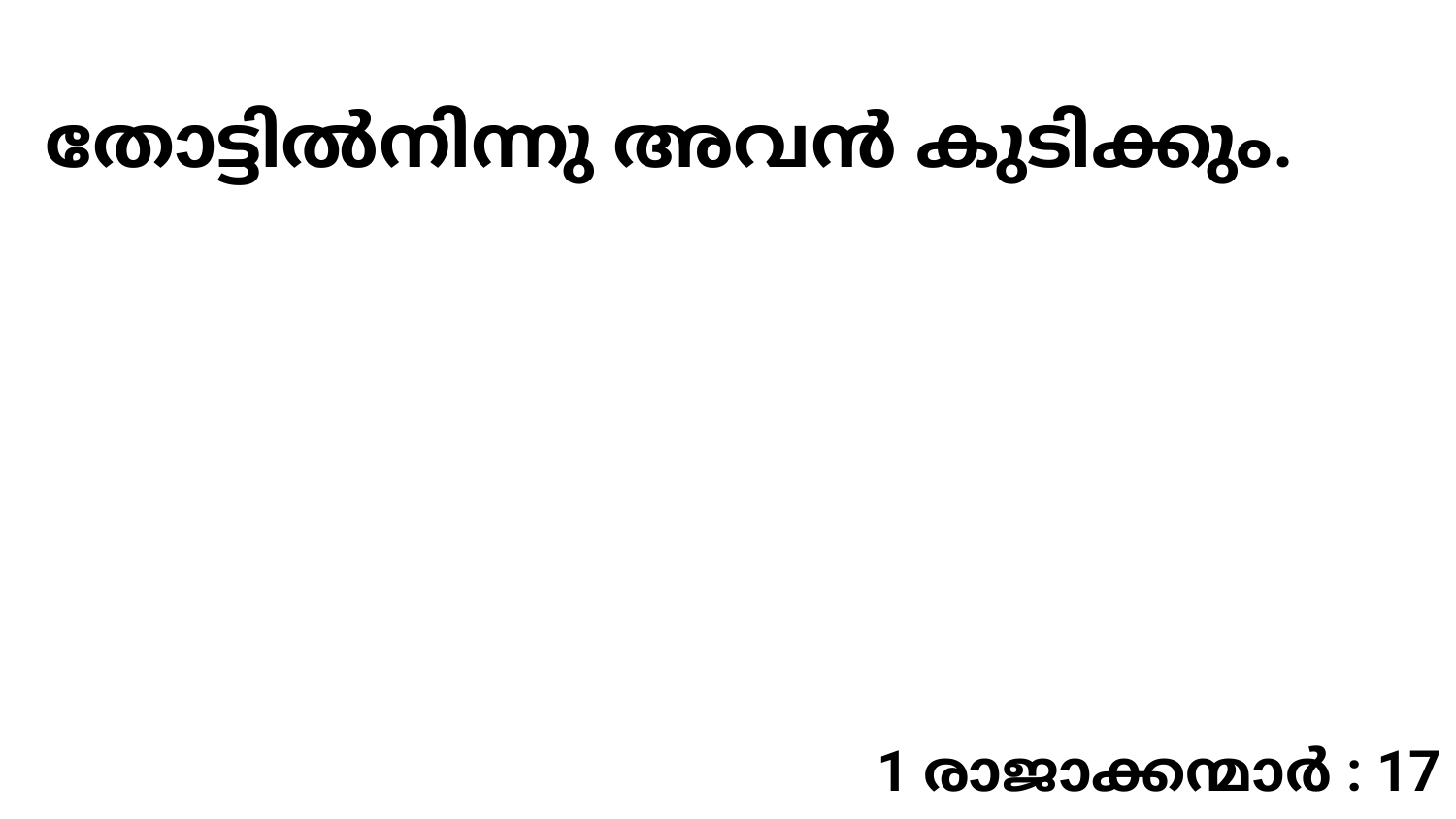

തോട്ടിൽനിന്നു അവൻ കുടിക്കും.
1 രാജാക്കന്മാർ : 17